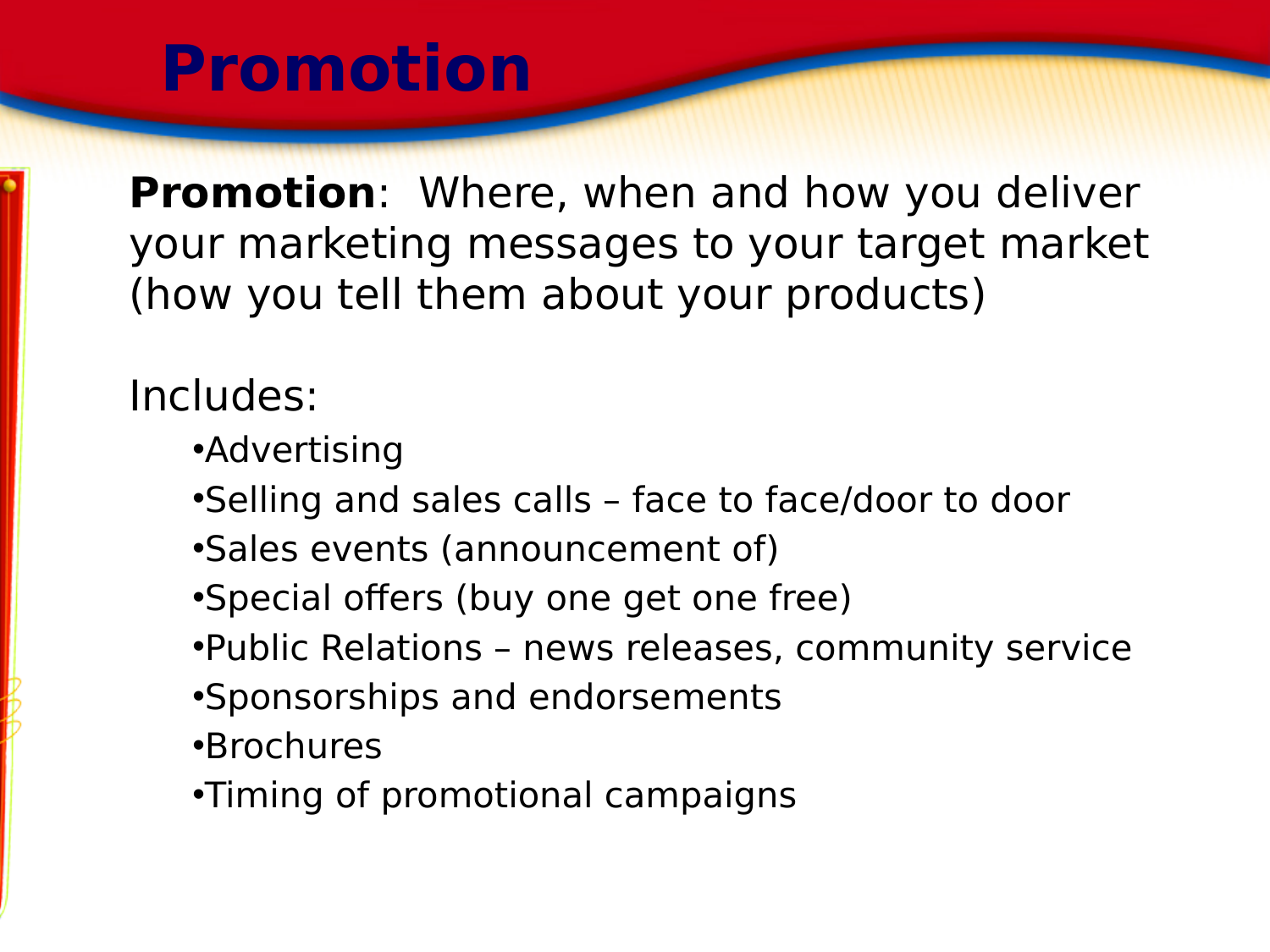

# Promotion
Promotion:  Where, when and how you deliver your marketing messages to your target market
(how you tell them about your products)
Includes:
Advertising
Selling and sales calls – face to face/door to door
Sales events (announcement of)
Special offers (buy one get one free)
Public Relations – news releases, community service
Sponsorships and endorsements
Brochures
Timing of promotional campaigns